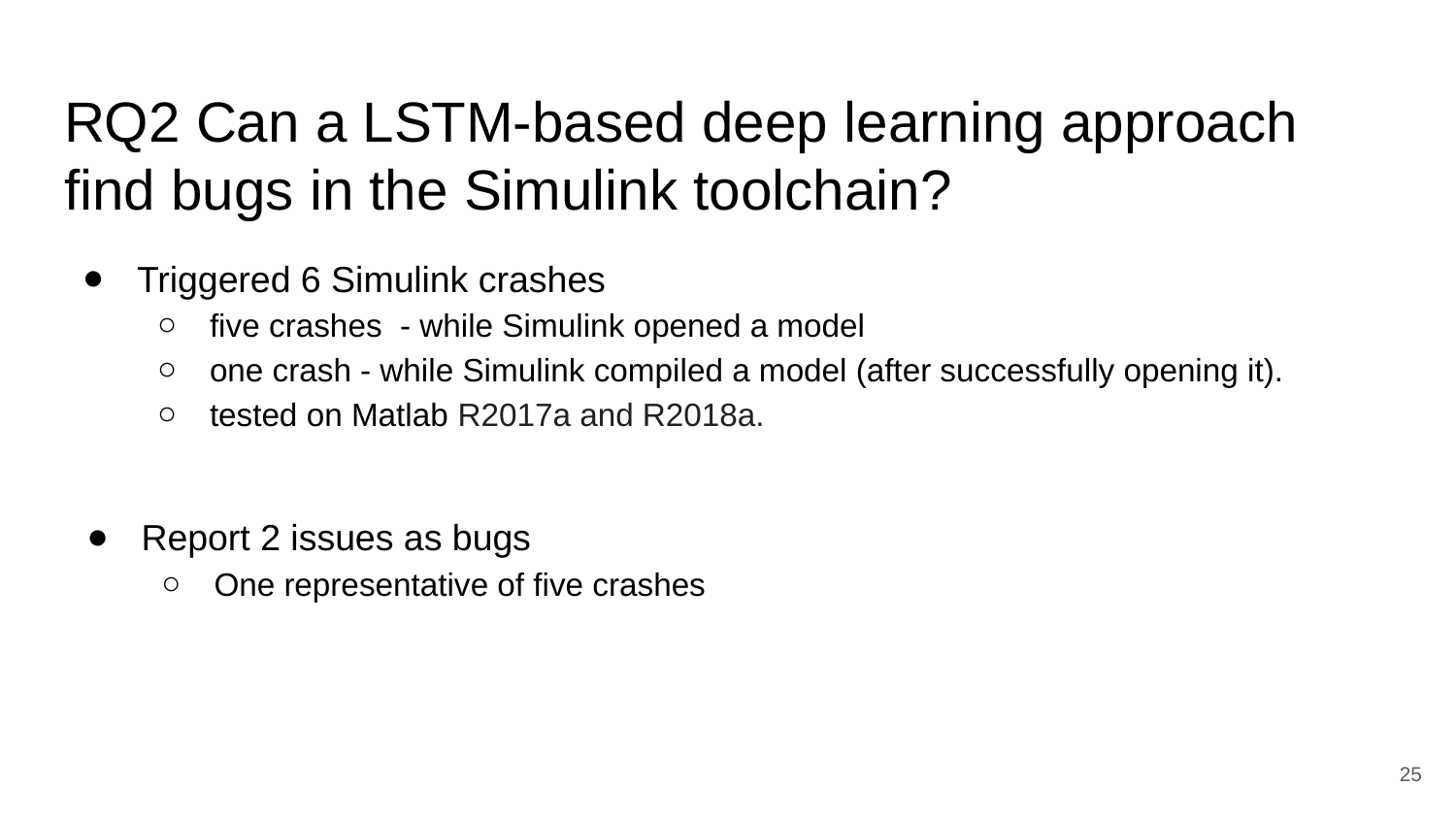

# RQ2 Can a LSTM-based deep learning approach find bugs in the Simulink toolchain?
Triggered 6 Simulink crashes
five crashes  - while Simulink opened a model
one crash - while Simulink compiled a model (after successfully opening it).
tested on Matlab R2017a and R2018a.

Report 2 issues as bugs
One representative of five crashes
25